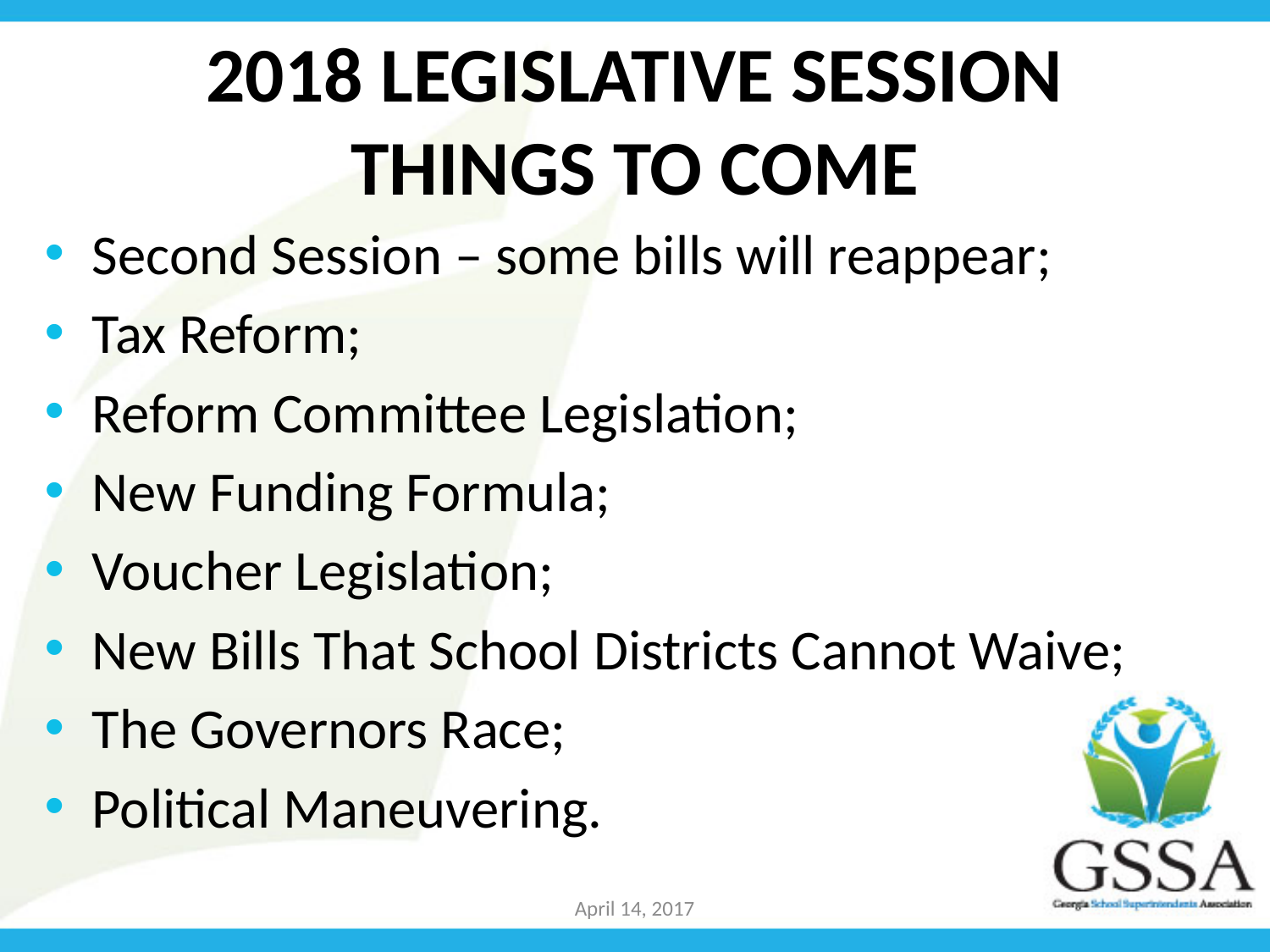

# 2018 Legislative Session Things to Come
Second Session – some bills will reappear;
Tax Reform;
Reform Committee Legislation;
New Funding Formula;
Voucher Legislation;
New Bills That School Districts Cannot Waive;
The Governors Race;
Political Maneuvering.

April 14, 2017